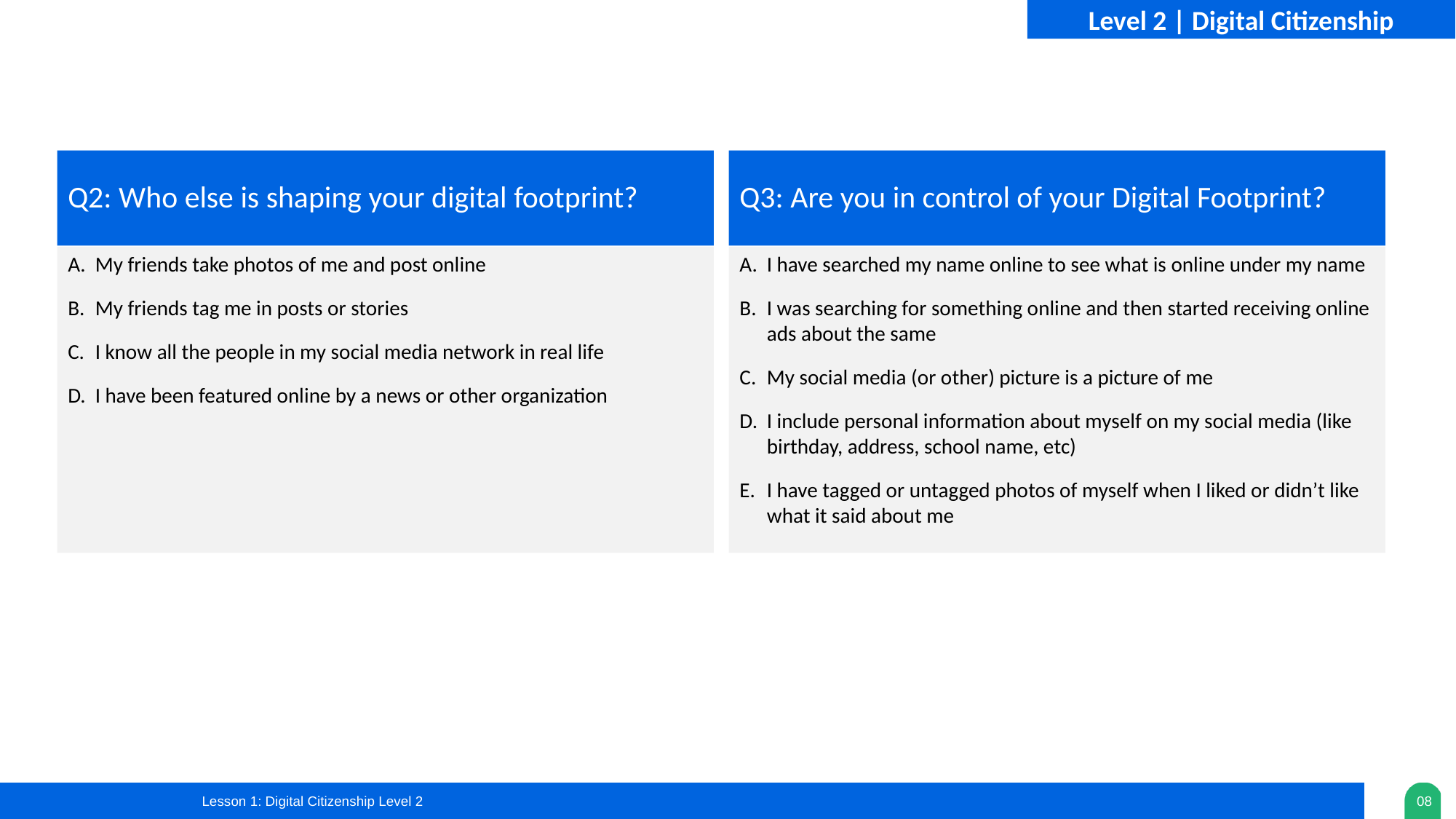

Q2: Who else is shaping your digital footprint?
Q3: Are you in control of your Digital Footprint?
My friends take photos of me and post online
My friends tag me in posts or stories
I know all the people in my social media network in real life
I have been featured online by a news or other organization
I have searched my name online to see what is online under my name
I was searching for something online and then started receiving online ads about the same
My social media (or other) picture is a picture of me
I include personal information about myself on my social media (like birthday, address, school name, etc)
I have tagged or untagged photos of myself when I liked or didn’t like what it said about me
Lesson 1: Digital Citizenship Level 2
08